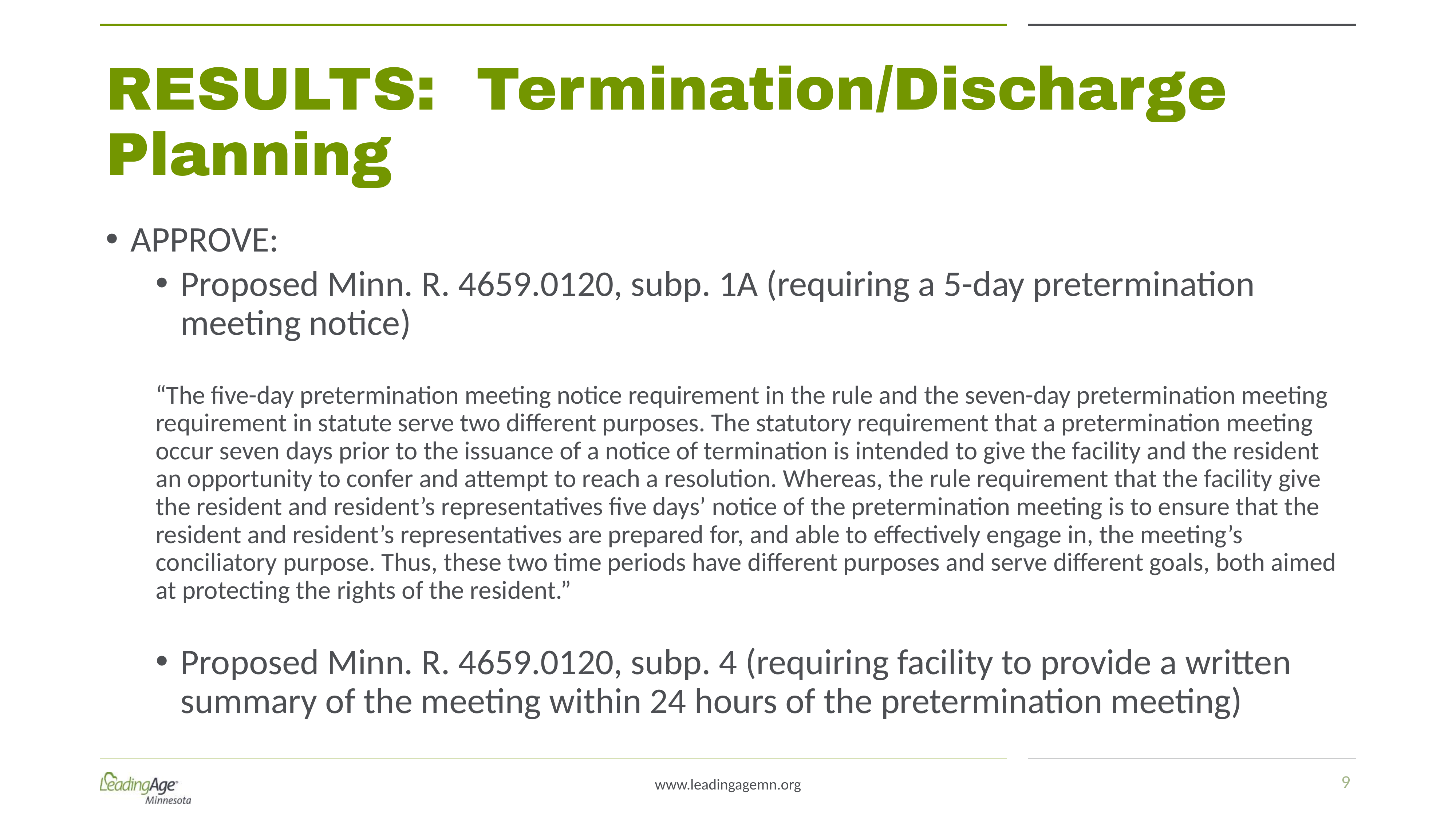

# RESULTS:  Termination/Discharge Planning
APPROVE:
Proposed Minn. R. 4659.0120, subp. 1A (requiring a 5-day pretermination meeting notice)

“The five-day pretermination meeting notice requirement in the rule and the seven-day pretermination meeting requirement in statute serve two different purposes. The statutory requirement that a pretermination meeting occur seven days prior to the issuance of a notice of termination is intended to give the facility and the resident an opportunity to confer and attempt to reach a resolution. Whereas, the rule requirement that the facility give the resident and resident’s representatives five days’ notice of the pretermination meeting is to ensure that the resident and resident’s representatives are prepared for, and able to effectively engage in, the meeting’s conciliatory purpose. Thus, these two time periods have different purposes and serve different goals, both aimed at protecting the rights of the resident.”

Proposed Minn. R. 4659.0120, subp. 4 (requiring facility to provide a written summary of the meeting within 24 hours of the pretermination meeting)
9